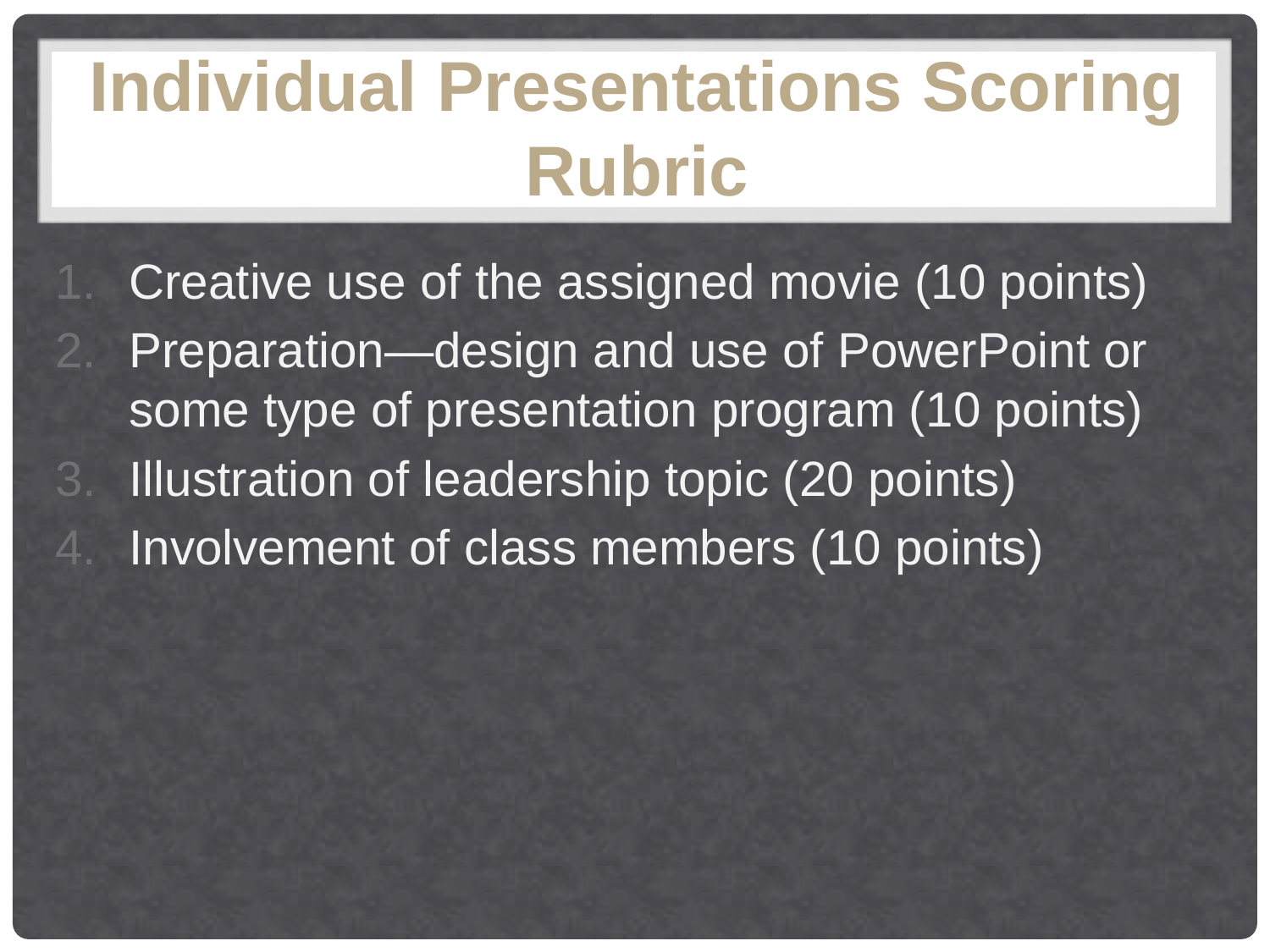

# Individual Presentations Scoring Rubric
Creative use of the assigned movie (10 points)
Preparation—design and use of PowerPoint or some type of presentation program (10 points)
Illustration of leadership topic (20 points)
Involvement of class members (10 points)